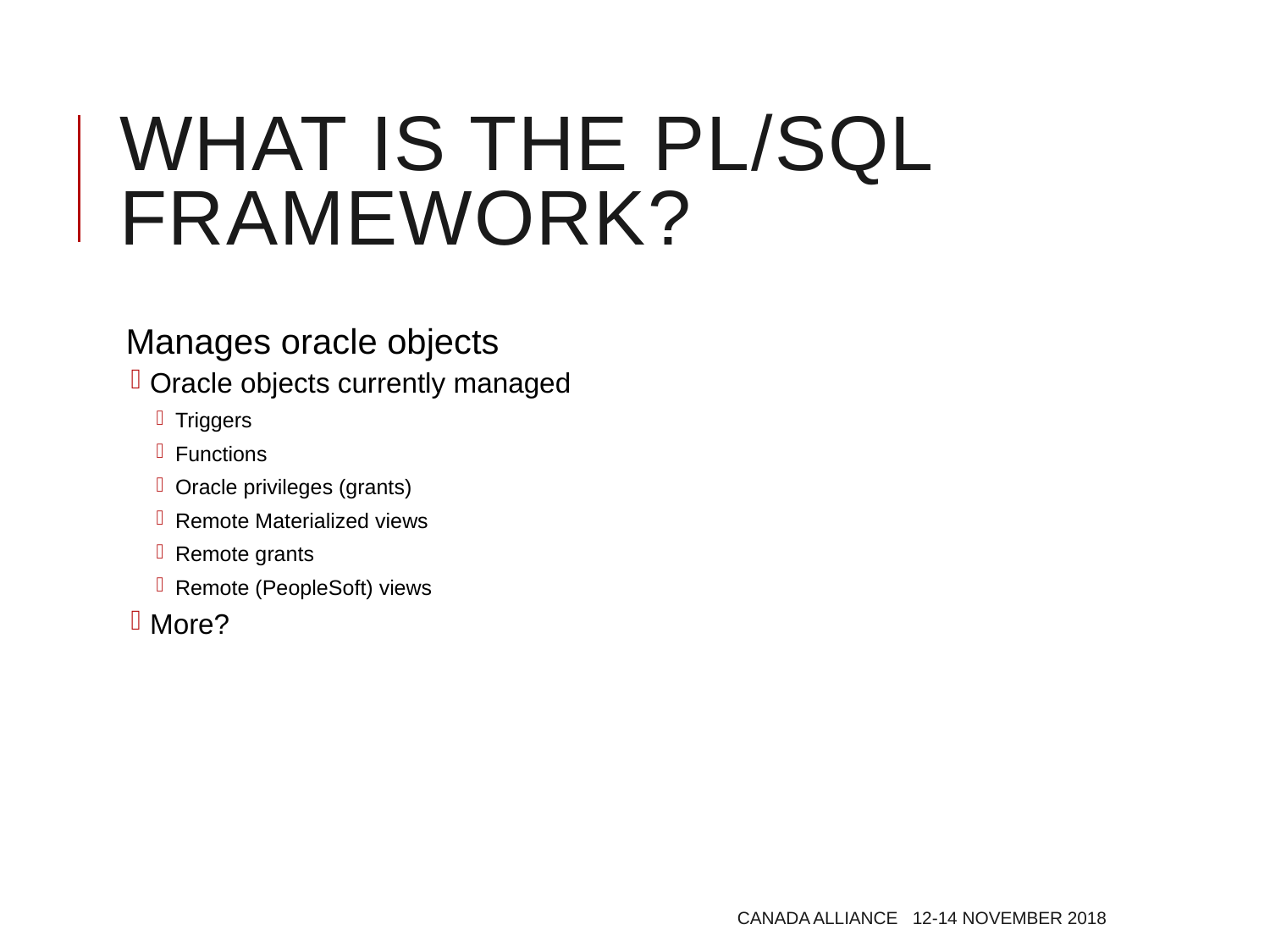

# What is the PL/SQL Framework?
Manages oracle objects
Oracle objects currently managed
Triggers
Functions
Oracle privileges (grants)
Remote Materialized views
Remote grants
Remote (PeopleSoft) views
More?

Canada Alliance   12-14 November 2018